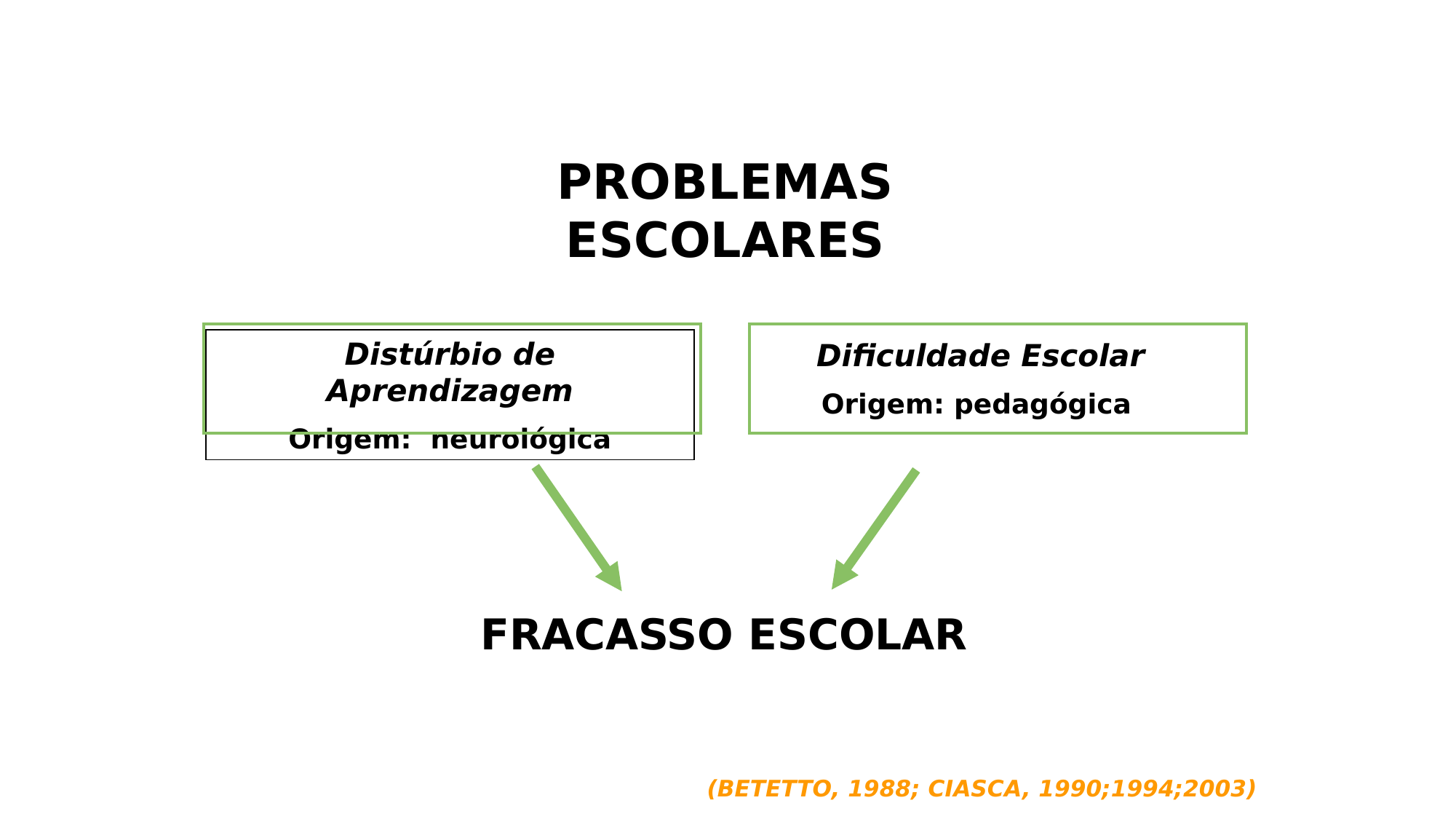

PROBLEMAS ESCOLARES

Distúrbio de Aprendizagem
Origem:  neurológica
Dificuldade Escolar
Origem: pedagógica

FRACASSO ESCOLAR
(BETETTO, 1988; CIASCA, 1990;1994;2003)